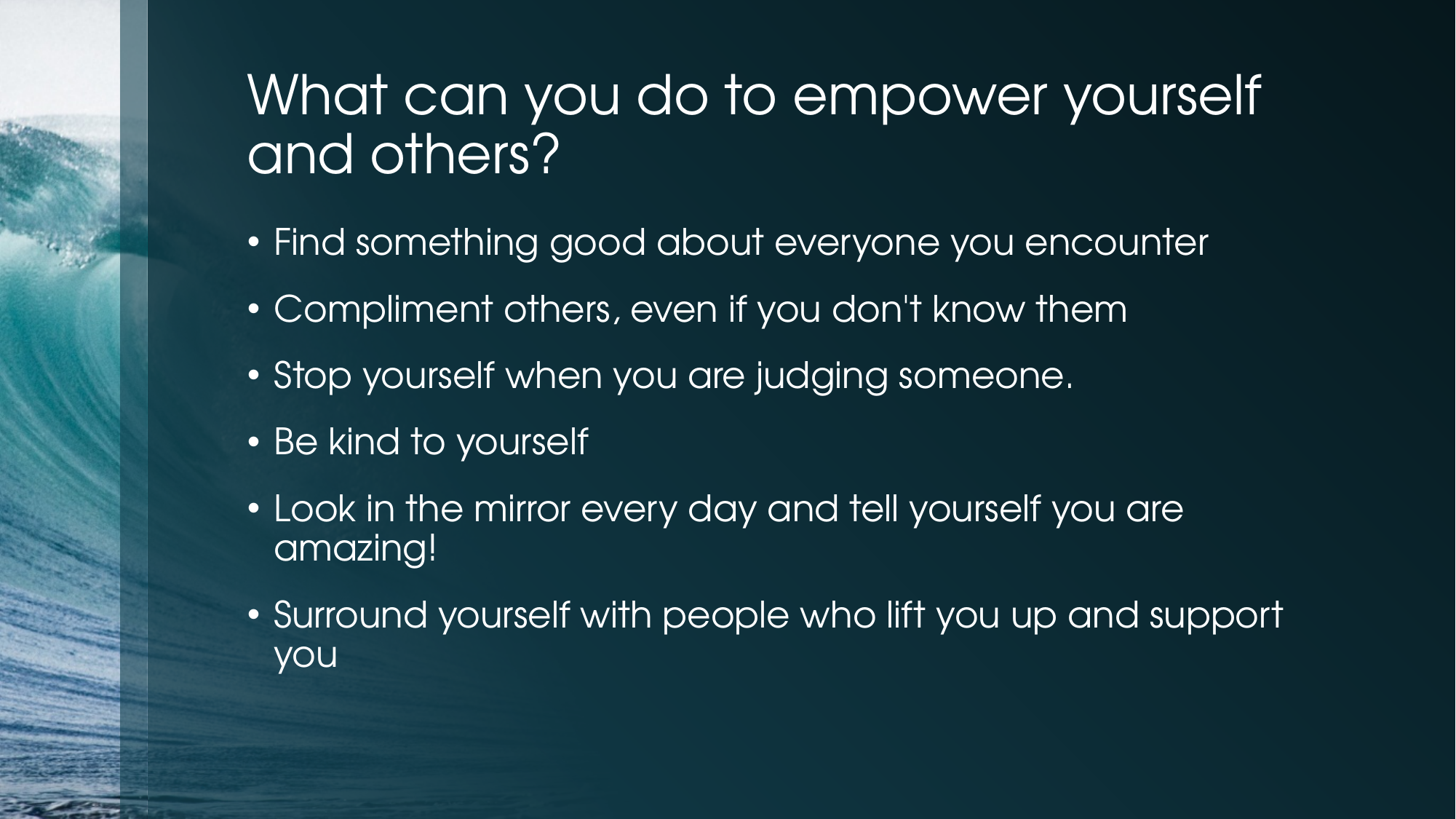

# What can you do to empower yourself and others?
Find something good about everyone you encounter
Compliment others, even if you don't know them
Stop yourself when you are judging someone.
Be kind to yourself
Look in the mirror every day and tell yourself you are amazing!
Surround yourself with people who lift you up and support you